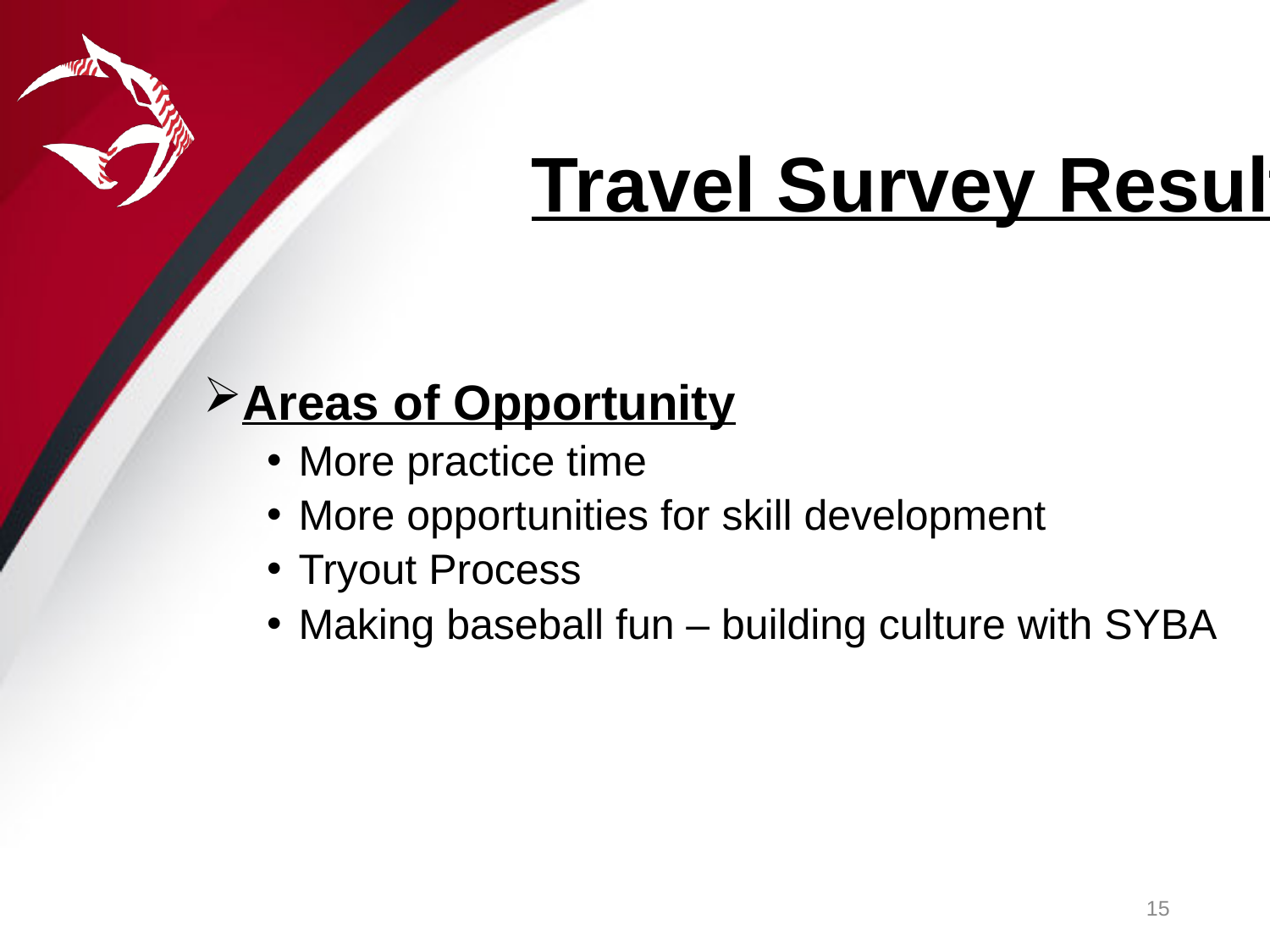

# Travel Survey Results
Areas of Opportunity
More practice time
More opportunities for skill development
Tryout Process
Making baseball fun – building culture with SYBA

15